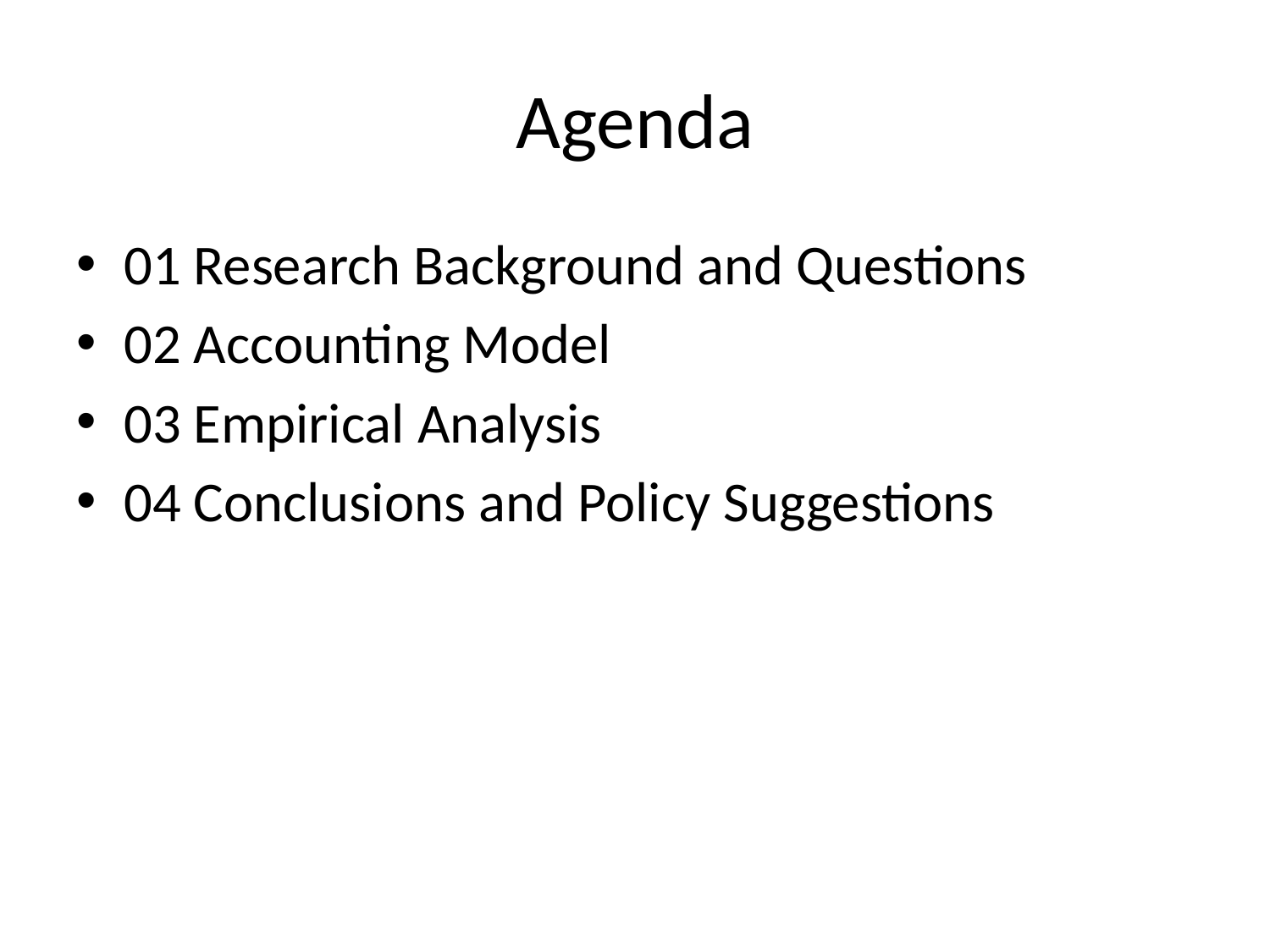

# Agenda
01 Research Background and Questions
02 Accounting Model
03 Empirical Analysis
04 Conclusions and Policy Suggestions